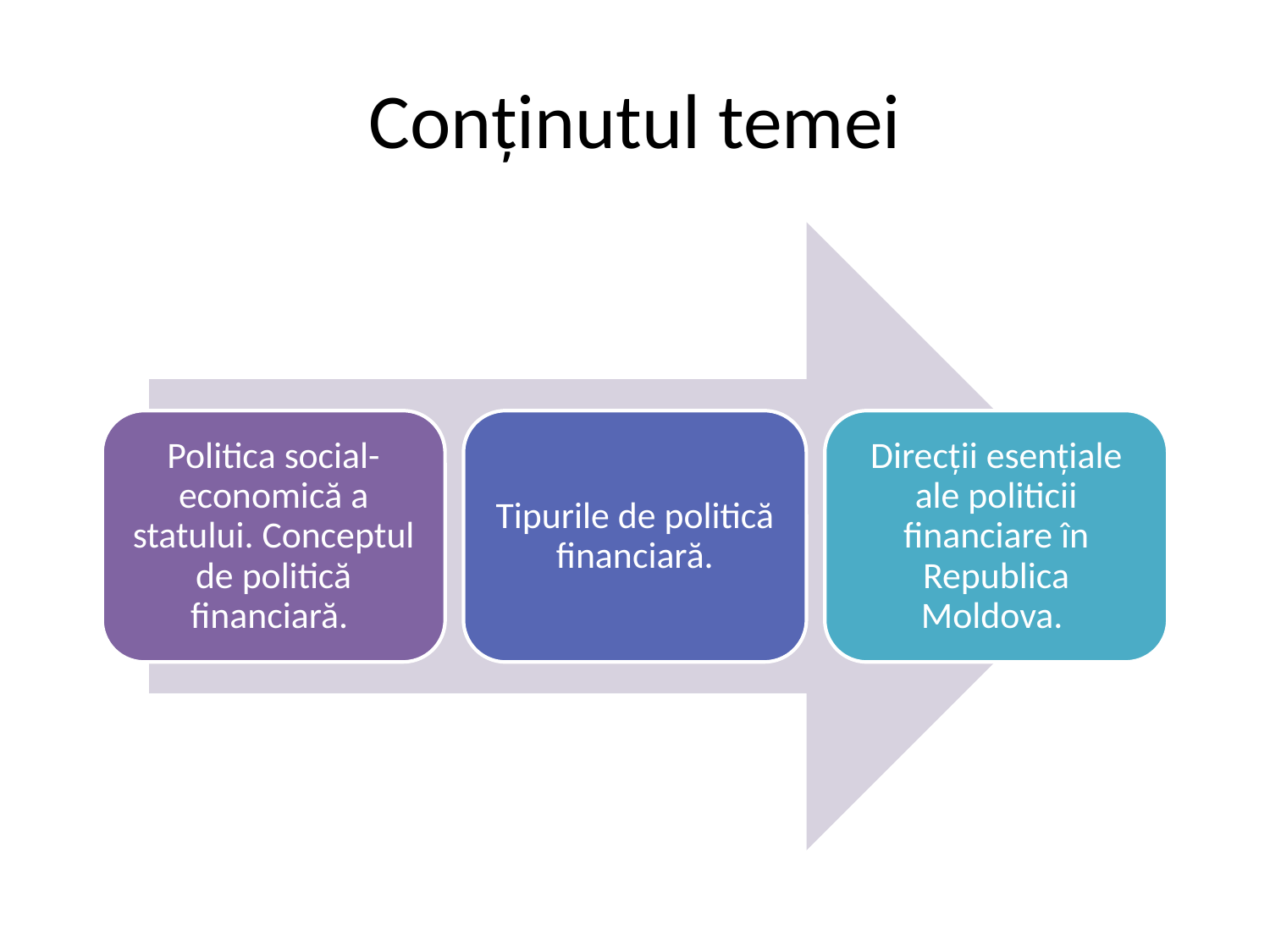

# Conținutul temei
Politica social-economică a statului. Conceptul de politică financiară.
Tipurile de politică financiară.
Direcţii esenţiale ale politicii financiare în Republica Moldova.